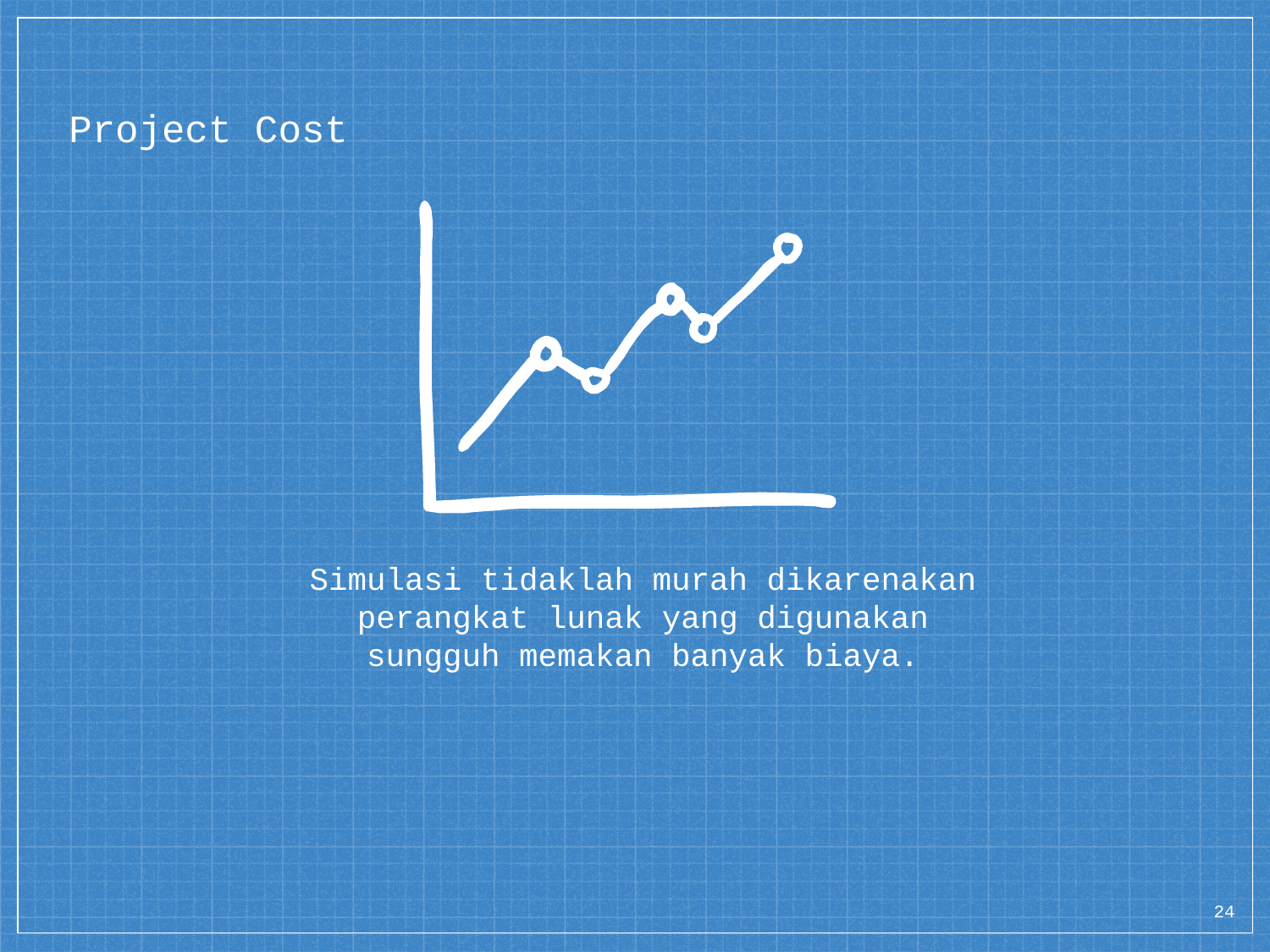

# Project Cost

Simulasi tidaklah murah dikarenakan perangkat lunak yang digunakan sungguh memakan banyak biaya.
24